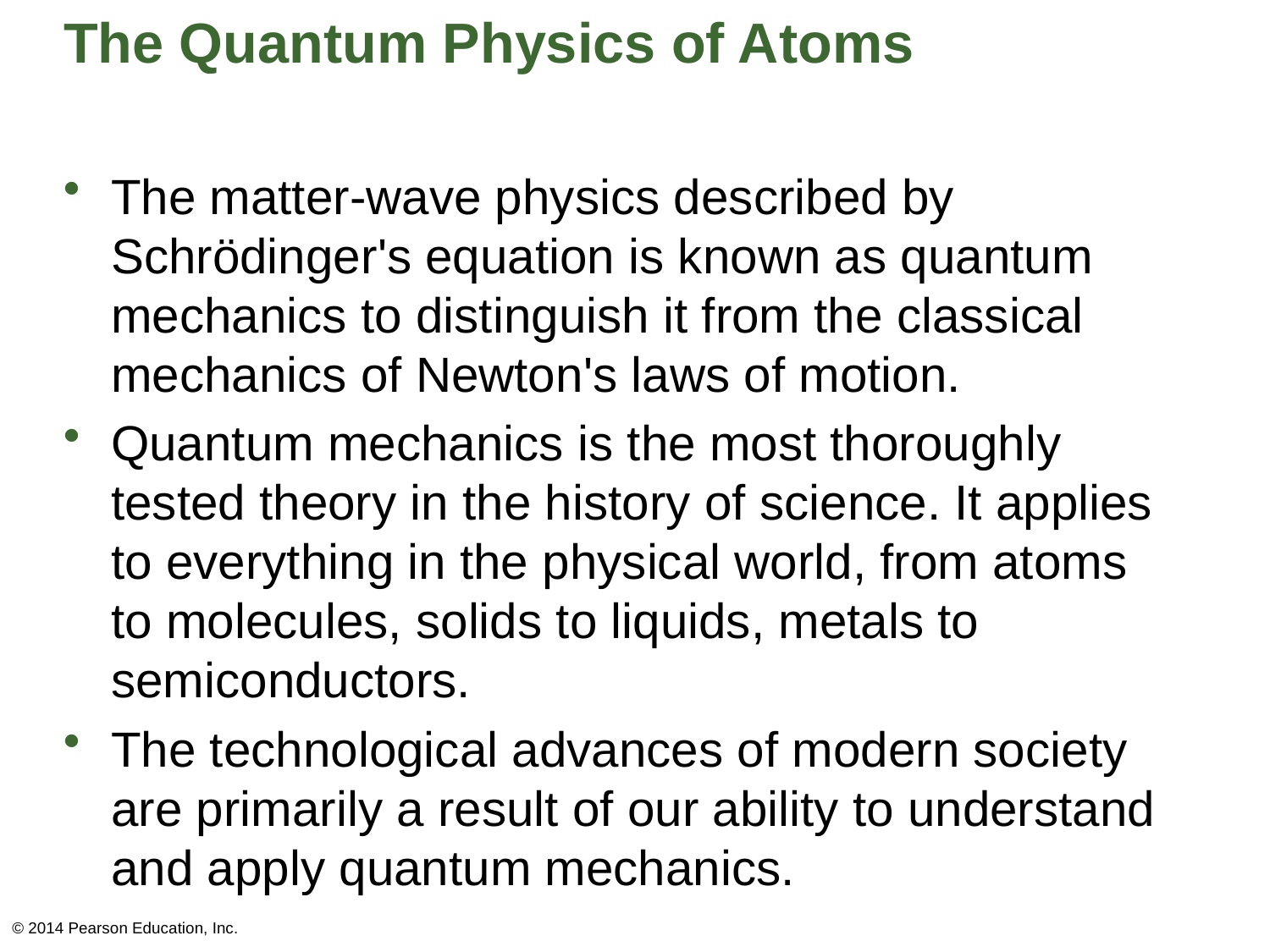

# The Quantum Physics of Atoms
The matter-wave physics described by Schrӧdinger's equation is known as quantum mechanics to distinguish it from the classical mechanics of Newton's laws of motion.
Quantum mechanics is the most thoroughly tested theory in the history of science. It applies to everything in the physical world, from atoms to molecules, solids to liquids, metals to semiconductors.
The technological advances of modern society are primarily a result of our ability to understand and apply quantum mechanics.
© 2014 Pearson Education, Inc.